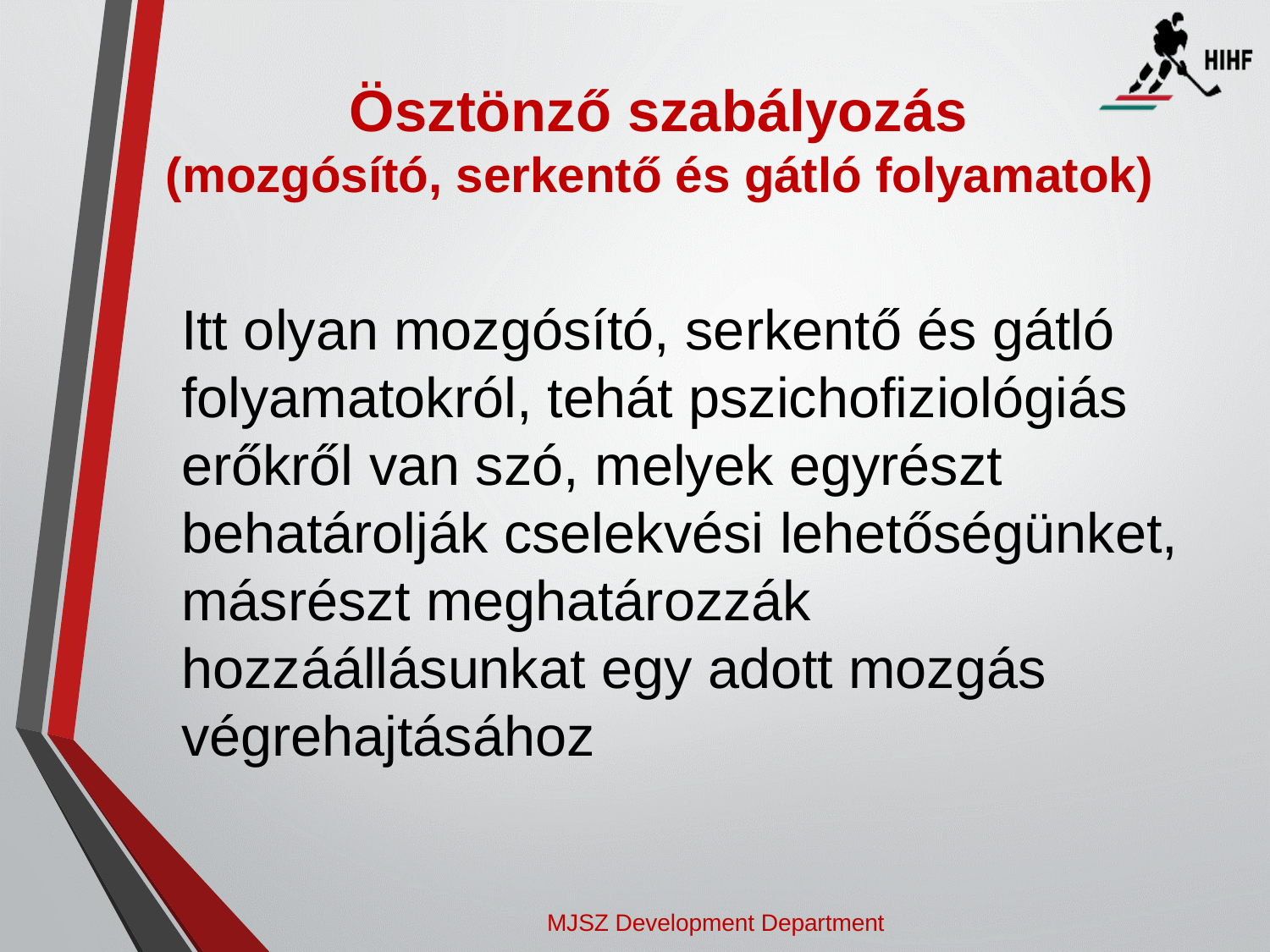

# Ösztönző szabályozás (mozgósító, serkentő és gátló folyamatok)
Itt olyan mozgósító, serkentő és gátló folyamatokról, tehát pszichofiziológiás erőkről van szó, melyek egyrészt behatárolják cselekvési lehetőségünket, másrészt meghatározzák hozzáállásunkat egy adott mozgás végrehajtásához